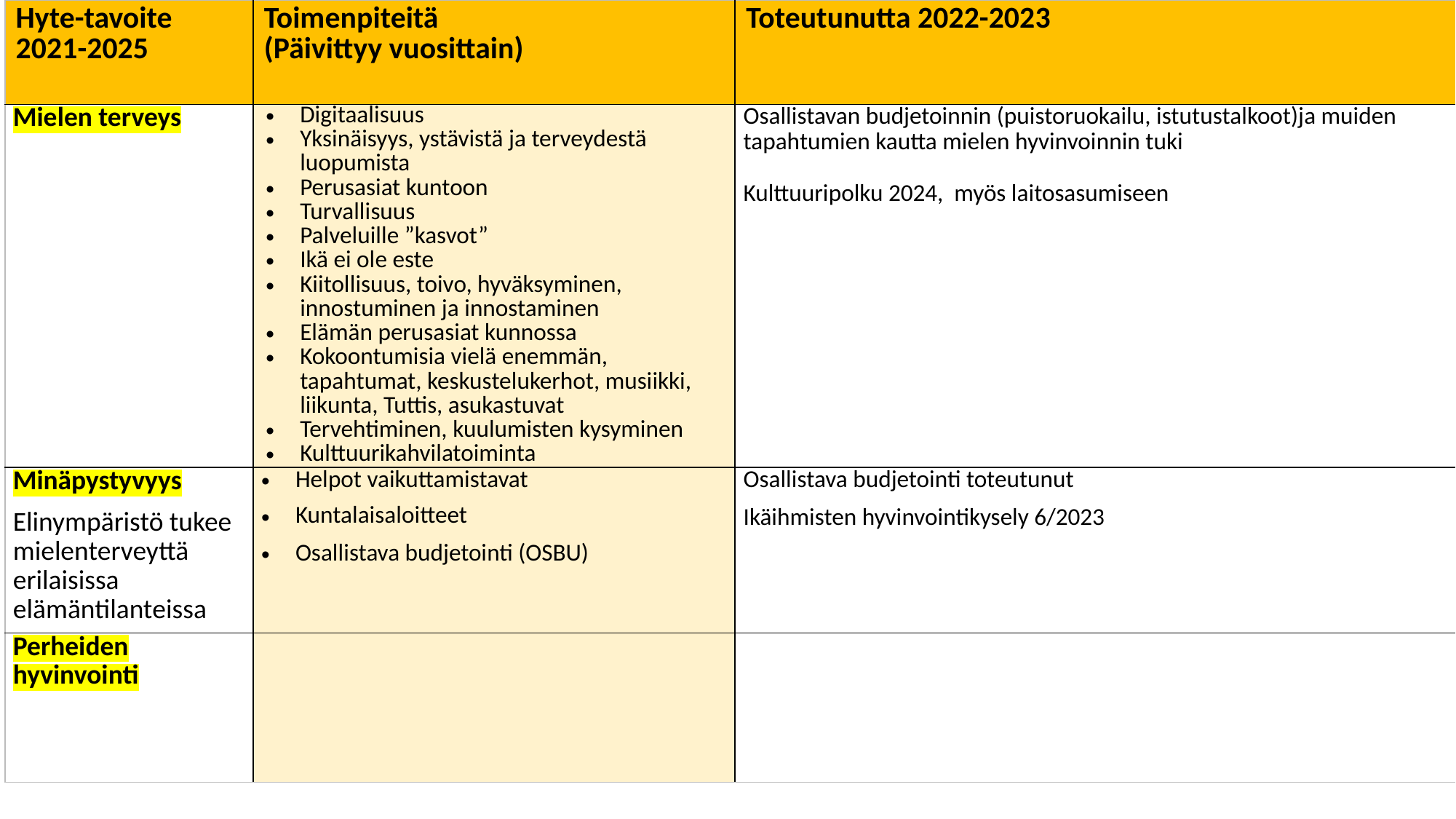

| Hyte-tavoite 2021-2025 | Toimenpiteitä (Päivittyy vuosittain) | Toteutunutta 2022-2023 |
| --- | --- | --- |
| Mielen terveys | Digitaalisuus Yksinäisyys, ystävistä ja terveydestä luopumista Perusasiat kuntoon Turvallisuus Palveluille ”kasvot” Ikä ei ole este Kiitollisuus, toivo, hyväksyminen, innostuminen ja innostaminen Elämän perusasiat kunnossa Kokoontumisia vielä enemmän, tapahtumat, keskustelukerhot, musiikki, liikunta, Tuttis, asukastuvat Tervehtiminen, kuulumisten kysyminen Kulttuurikahvilatoiminta | Osallistavan budjetoinnin (puistoruokailu, istutustalkoot)ja muiden tapahtumien kautta mielen hyvinvoinnin tuki Kulttuuripolku 2024, myös laitosasumiseen |
| Minäpystyvyys Elinympäristö tukee mielenterveyttä erilaisissa elämäntilanteissa | Helpot vaikuttamistavat Kuntalaisaloitteet Osallistava budjetointi (OSBU) | Osallistava budjetointi toteutunut Ikäihmisten hyvinvointikysely 6/2023 |
| Perheiden hyvinvointi |  |  |